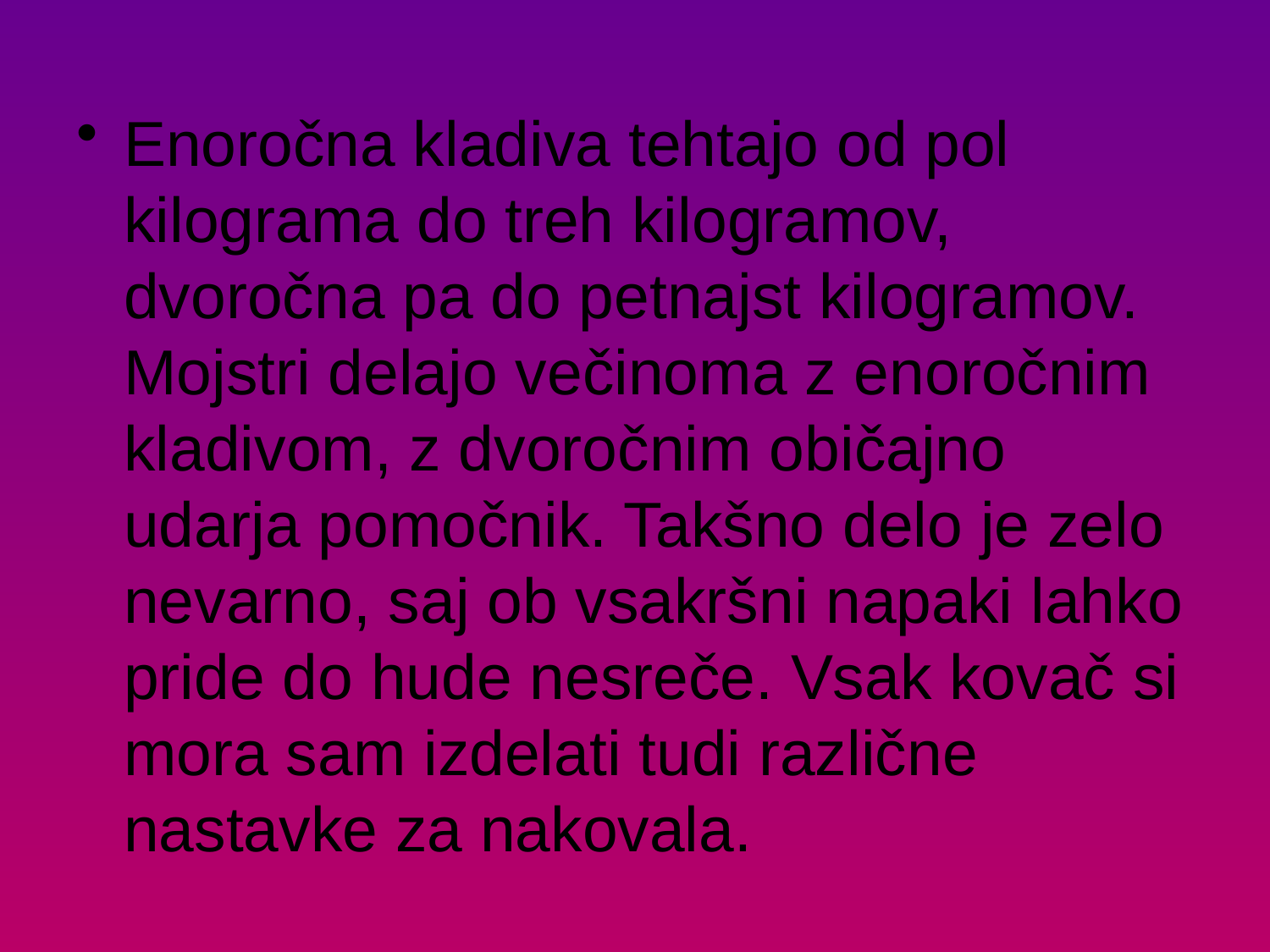

Enoročna kladiva tehtajo od pol kilograma do treh kilogramov, dvoročna pa do petnajst kilogramov. Mojstri delajo večinoma z enoročnim kladivom, z dvoročnim običajno udarja pomočnik. Takšno delo je zelo nevarno, saj ob vsakršni napaki lahko pride do hude nesreče. Vsak kovač si mora sam izdelati tudi različne nastavke za nakovala.